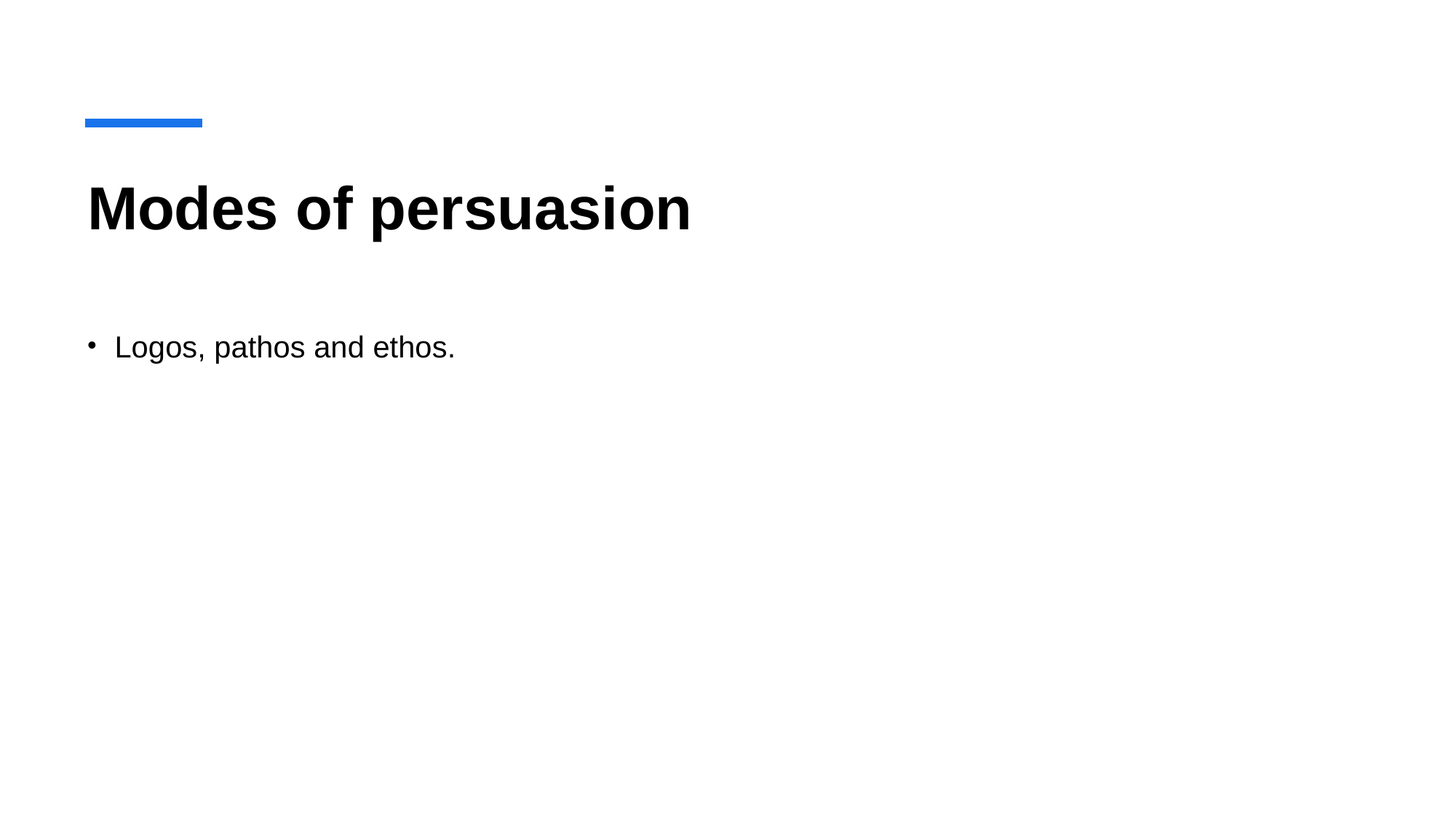

# Modes of persuasion
Logos, pathos and ethos.